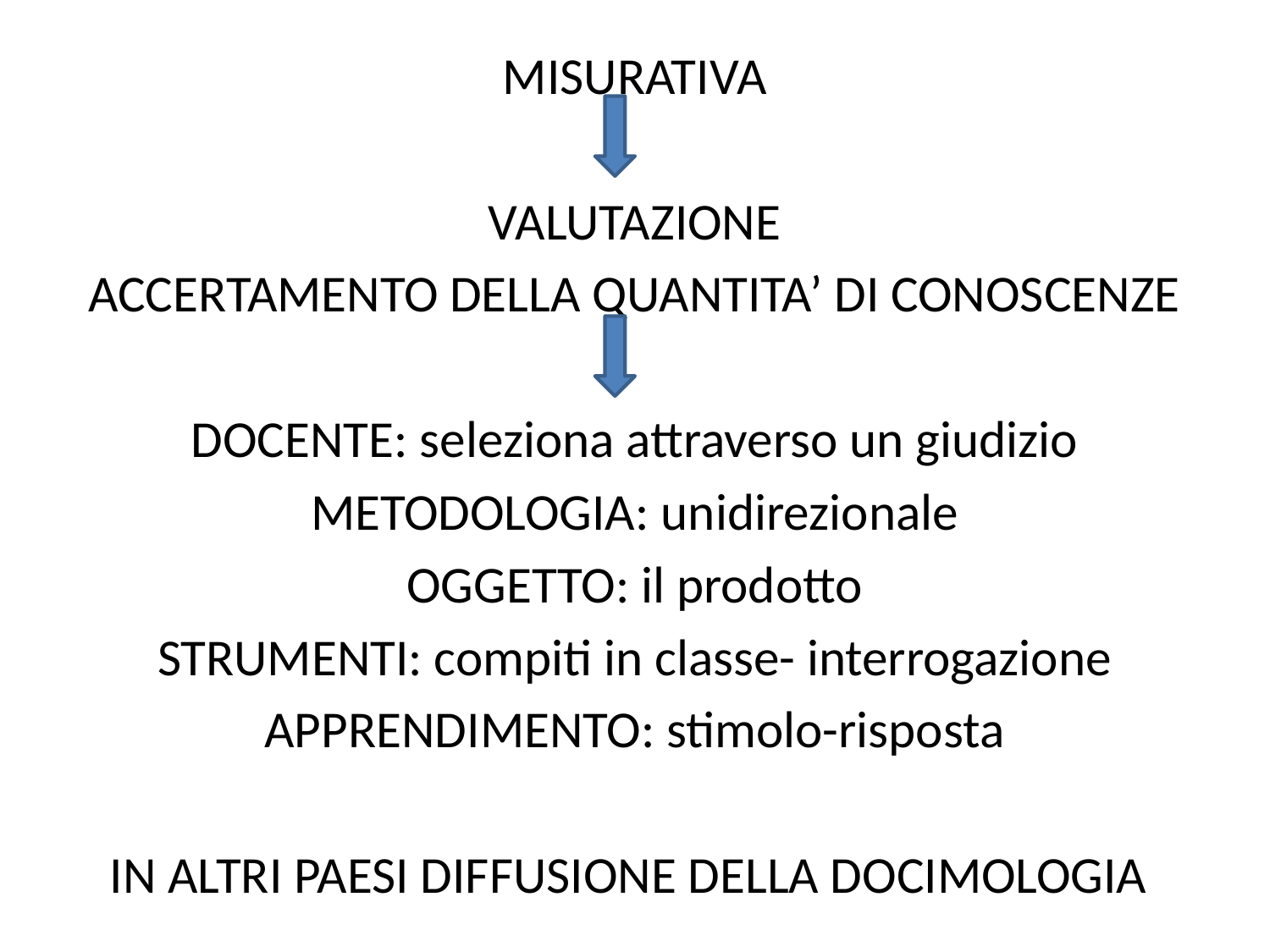

MISURATIVA

VALUTAZIONE
ACCERTAMENTO DELLA QUANTITA’ DI CONOSCENZE

DOCENTE: seleziona attraverso un giudizio
METODOLOGIA: unidirezionale
OGGETTO: il prodotto
STRUMENTI: compiti in classe- interrogazione
APPRENDIMENTO: stimolo-risposta

IN ALTRI PAESI DIFFUSIONE DELLA DOCIMOLOGIA